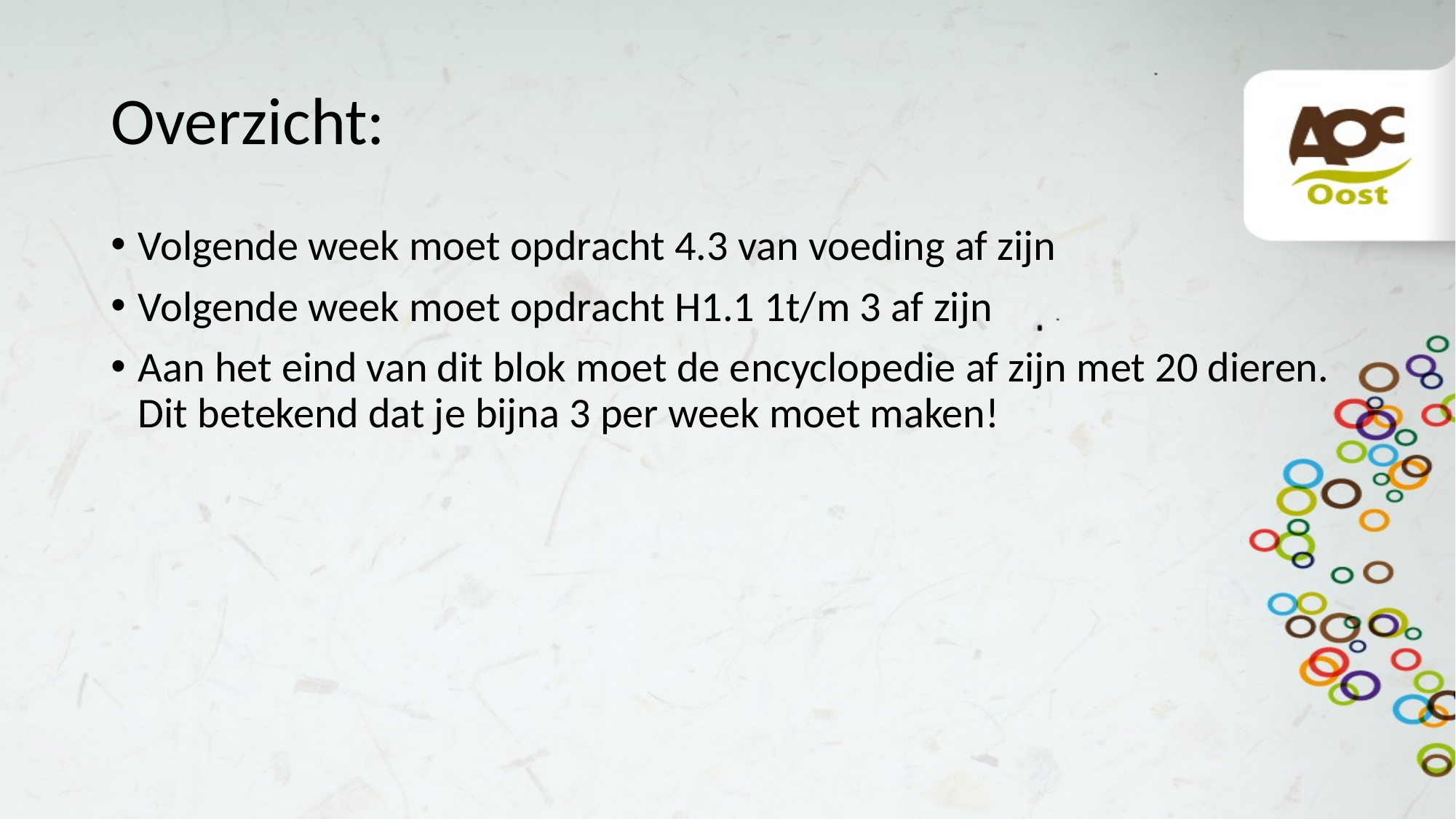

# Overzicht:
Volgende week moet opdracht 4.3 van voeding af zijn
Volgende week moet opdracht H1.1 1t/m 3 af zijn
Aan het eind van dit blok moet de encyclopedie af zijn met 20 dieren. Dit betekend dat je bijna 3 per week moet maken!